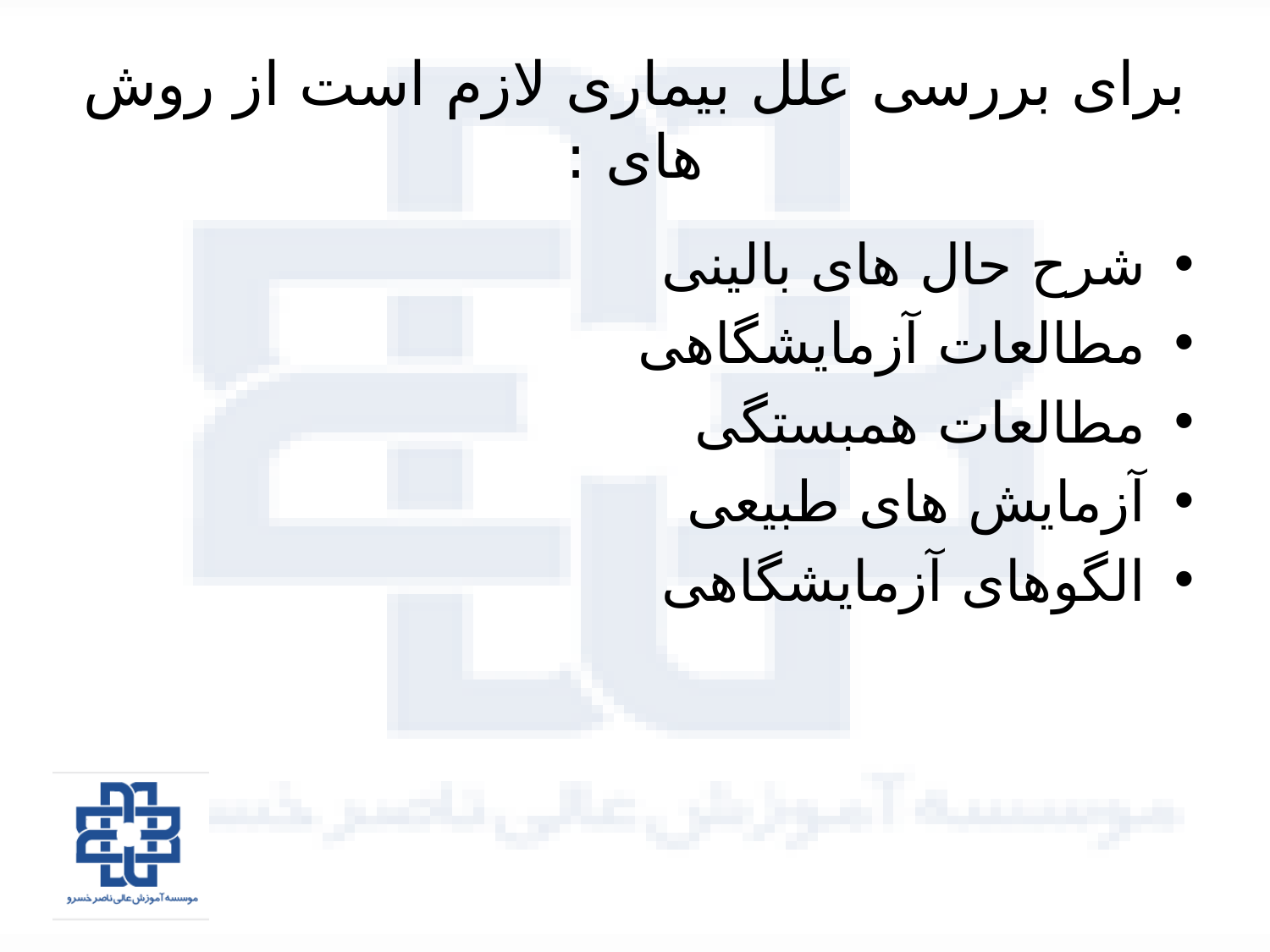

# برای بررسی علل بیماری لازم است از روش های :
شرح حال های بالینی
مطالعات آزمایشگاهی
مطالعات همبستگی
آزمایش های طبیعی
الگوهای آزمایشگاهی